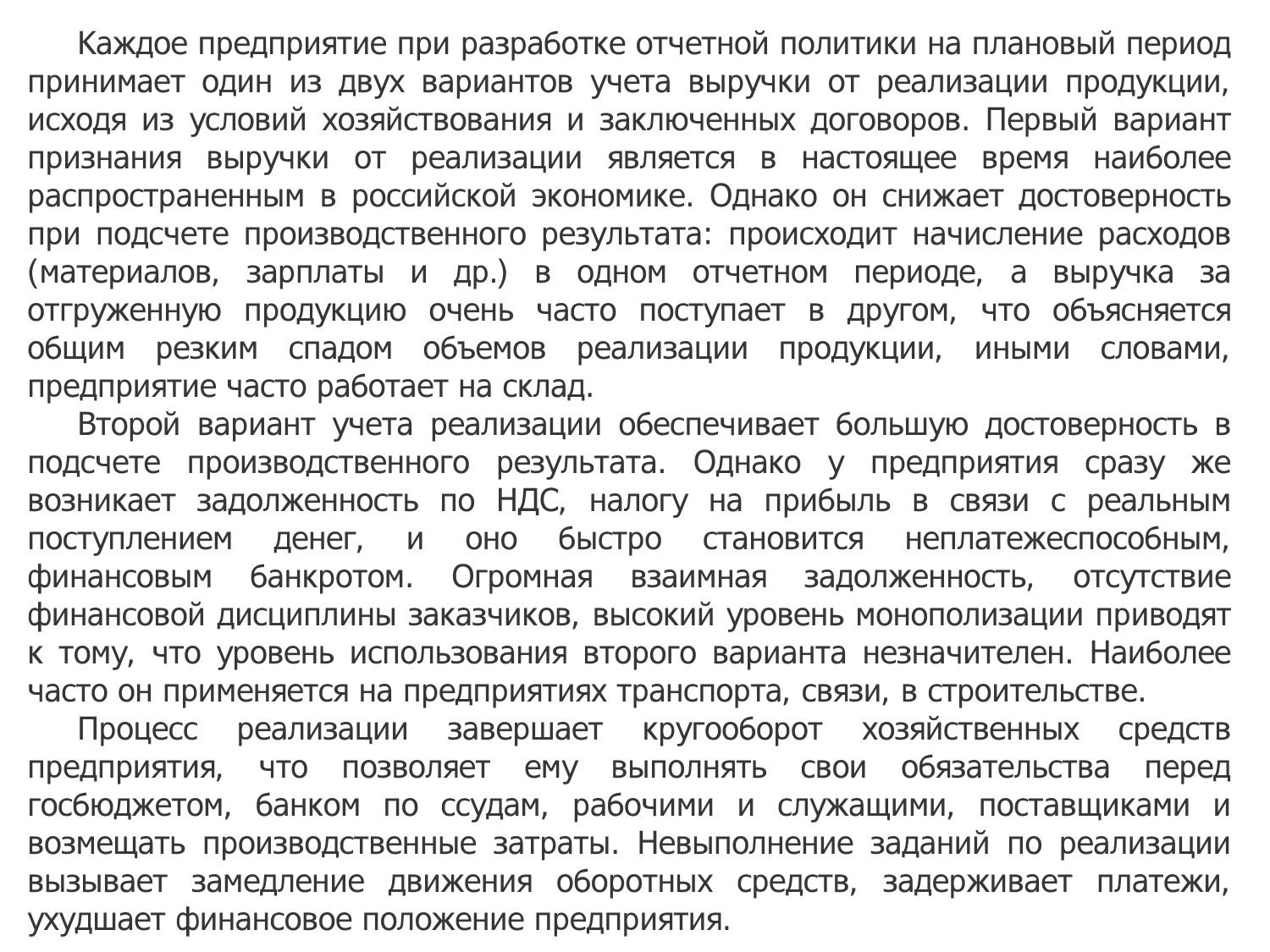

Каждое предприятие при разработке отчетной политики на плановый период принимает один из двух вариантов учета выручки от реализации продукции, исходя из условий хозяйствования и заключенных договоров. Первый вариант признания выручки от реализации является в настоящее время наиболее распространенным в российской экономике. Однако он снижает достоверность при подсчете производственного результата: происходит начисление расходов (материалов, зарплаты и др.) в одном отчетном периоде, а выручка за отгруженную продукцию очень часто поступает в другом, что объясняется общим резким спадом объемов реализации продукции, иными словами, предприятие часто работает на склад.
Второй вариант учета реализации обеспечивает большую достоверность в подсчете производственного результата. Однако у предприятия сразу же возникает задолженность по НДС, налогу на прибыль в связи с реальным поступлением денег, и оно быстро становится неплатежеспособным, финансовым банкротом. Огромная взаимная задолженность, отсутствие финансовой дисциплины заказчиков, высокий уровень монополизации приводят к тому, что уровень использования второго варианта незначителен. Наиболее часто он применяется на предприятиях транспорта, связи, в строительстве.
Процесс реализации завершает кругооборот хозяйственных средств предприятия, что позволяет ему выполнять свои обязательства перед госбюджетом, банком по ссудам, рабочими и служащими, поставщиками и возмещать производственные затраты. Невыполнение заданий по реализации вызывает замедление движения оборотных средств, задерживает платежи, ухудшает финансовое положение предприятия.